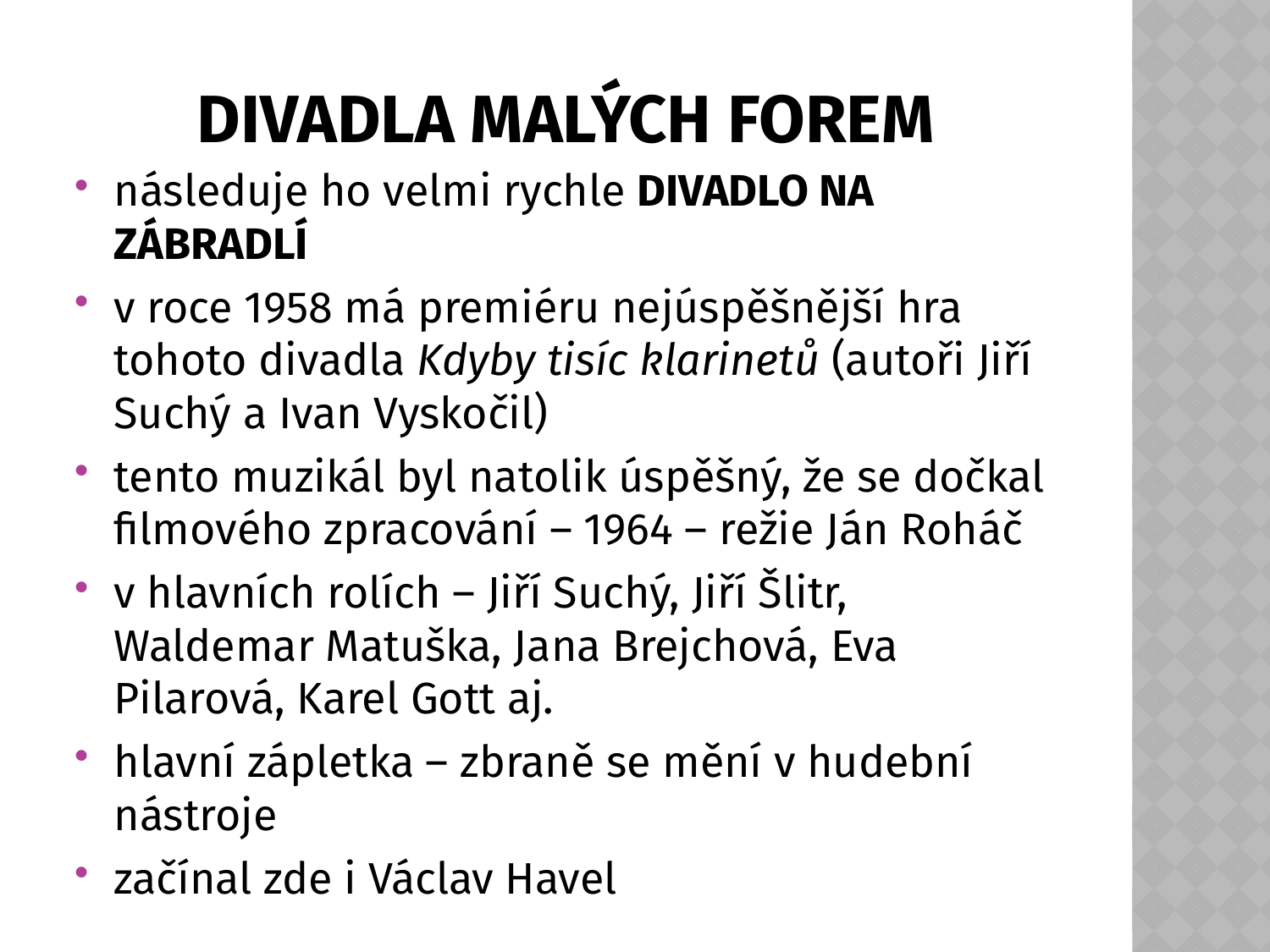

# divadla malých forem
následuje ho velmi rychle DIVADLO NA ZÁBRADLÍ
v roce 1958 má premiéru nejúspěšnější hra tohoto divadla Kdyby tisíc klarinetů (autoři Jiří Suchý a Ivan Vyskočil)
tento muzikál byl natolik úspěšný, že se dočkal filmového zpracování – 1964 – režie Ján Roháč
v hlavních rolích – Jiří Suchý, Jiří Šlitr, Waldemar Matuška, Jana Brejchová, Eva Pilarová, Karel Gott aj.
hlavní zápletka – zbraně se mění v hudební nástroje
začínal zde i Václav Havel